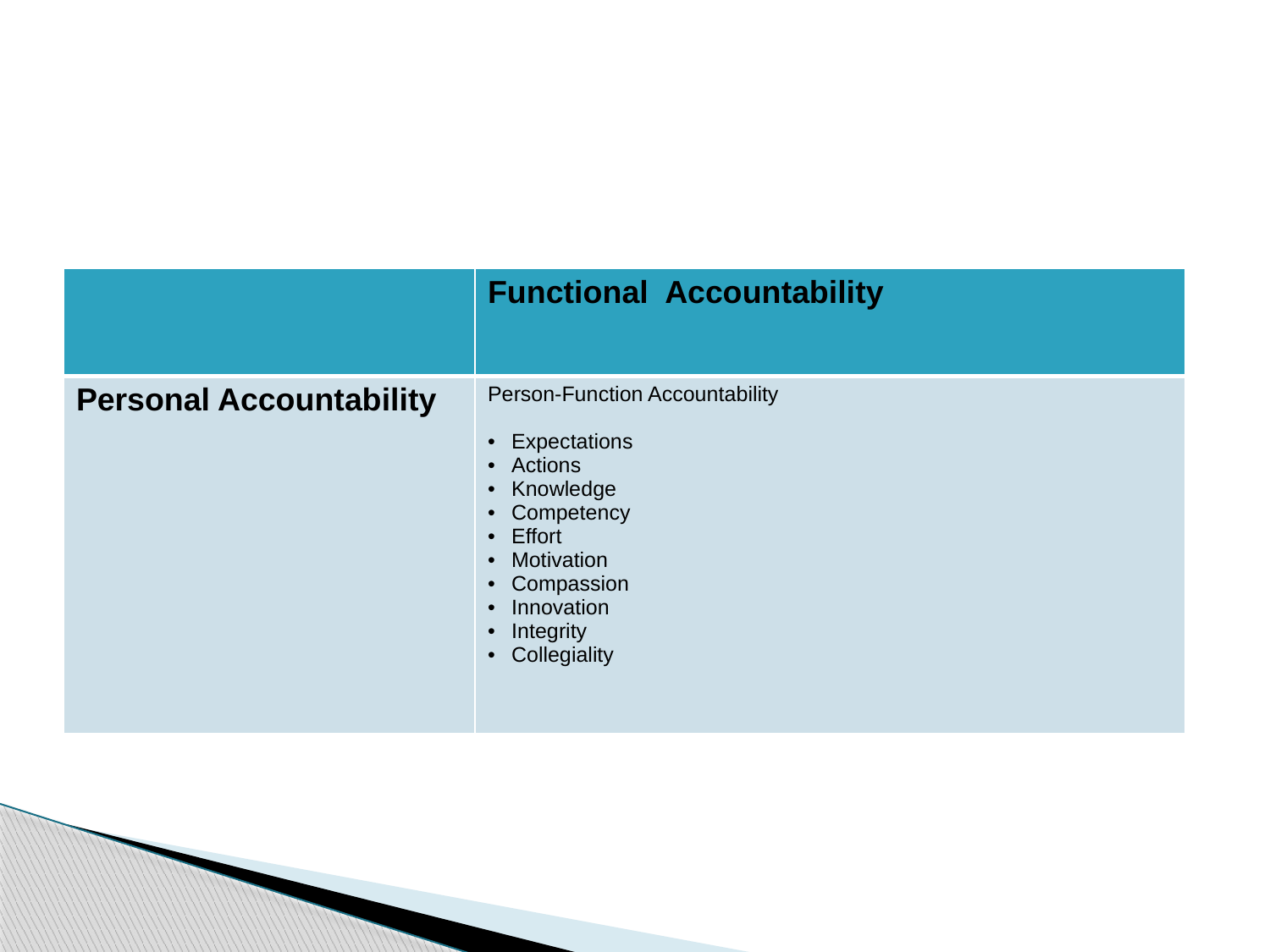

|  | Functional Accountability |
| --- | --- |
| Personal Accountability | Person-Function Accountability Expectations Actions Knowledge Competency Effort Motivation Compassion Innovation Integrity Collegiality |